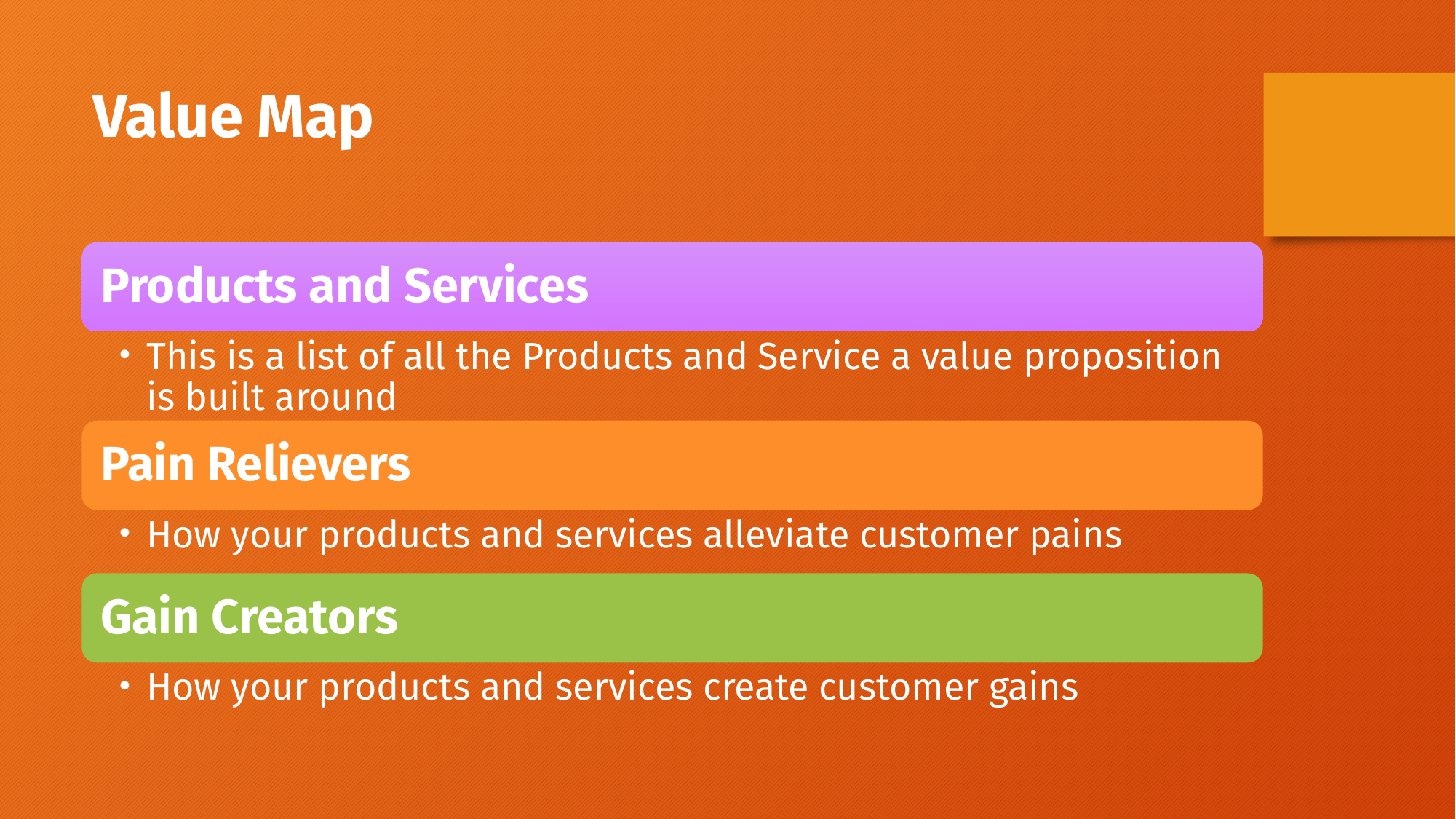

Value Map

Products and Services

This is a list of all the Products and Service a value proposition is built around

Pain Relievers

How your products and services alleviate customer pains

Gain Creators

How your products and services create customer gains